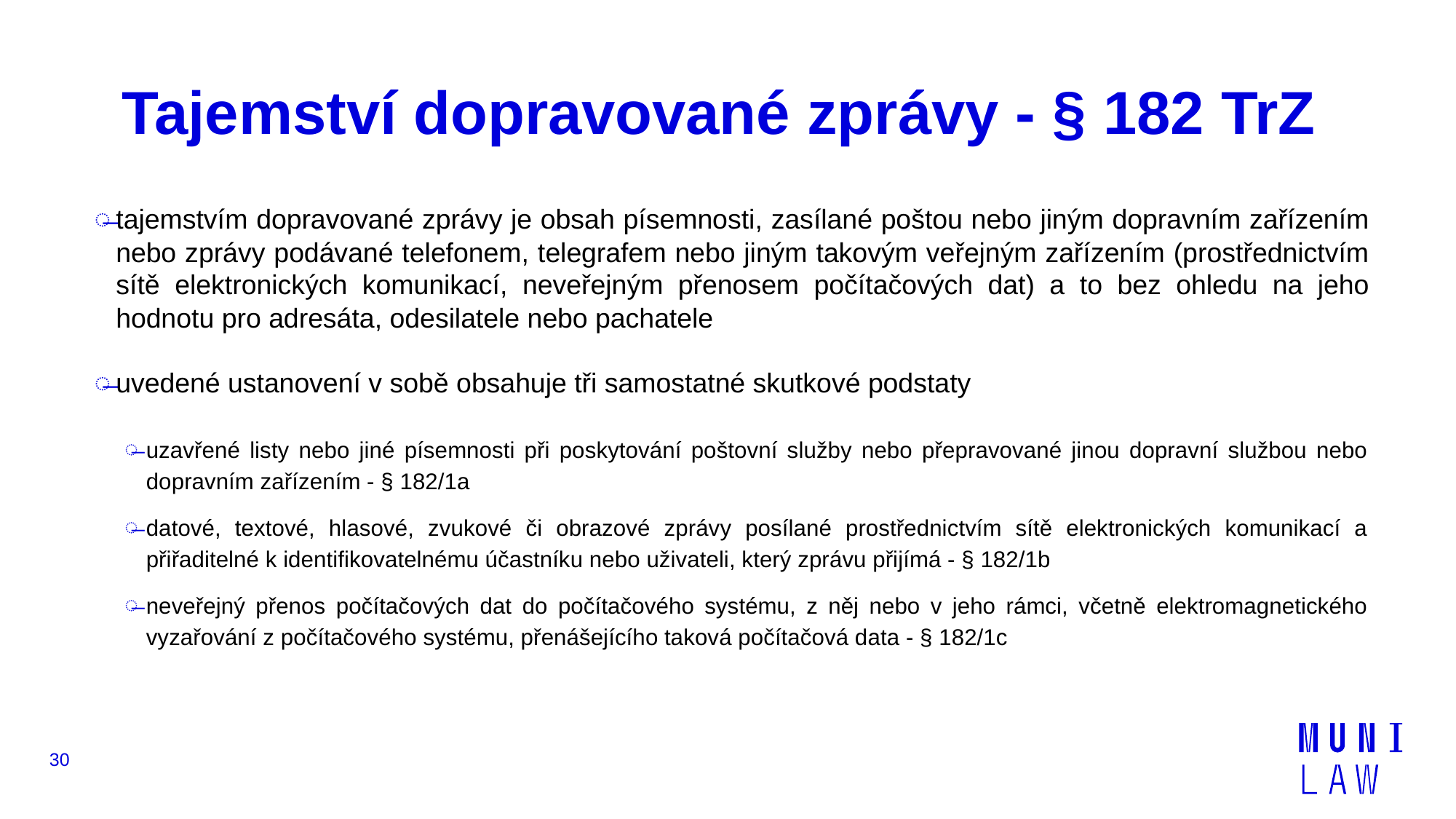

# Tajemství dopravované zprávy - § 182 TrZ
tajemstvím dopravované zprávy je obsah písemnosti, zasílané poštou nebo jiným dopravním zařízením nebo zprávy podávané telefonem, telegrafem nebo jiným takovým veřejným zařízením (prostřednictvím sítě elektronických komunikací, neveřejným přenosem počítačových dat) a to bez ohledu na jeho hodnotu pro adresáta, odesilatele nebo pachatele

uvedené ustanovení v sobě obsahuje tři samostatné skutkové podstaty

uzavřené listy nebo jiné písemnosti při poskytování poštovní služby nebo přepravované jinou dopravní službou nebo dopravním zařízením - § 182/1a
datové, textové, hlasové, zvukové či obrazové zprávy posílané prostřednictvím sítě elektronických komunikací a přiřaditelné k identifikovatelnému účastníku nebo uživateli, který zprávu přijímá - § 182/1b
neveřejný přenos počítačových dat do počítačového systému, z něj nebo v jeho rámci, včetně elektromagnetického vyzařování z počítačového systému, přenášejícího taková počítačová data - § 182/1c

30